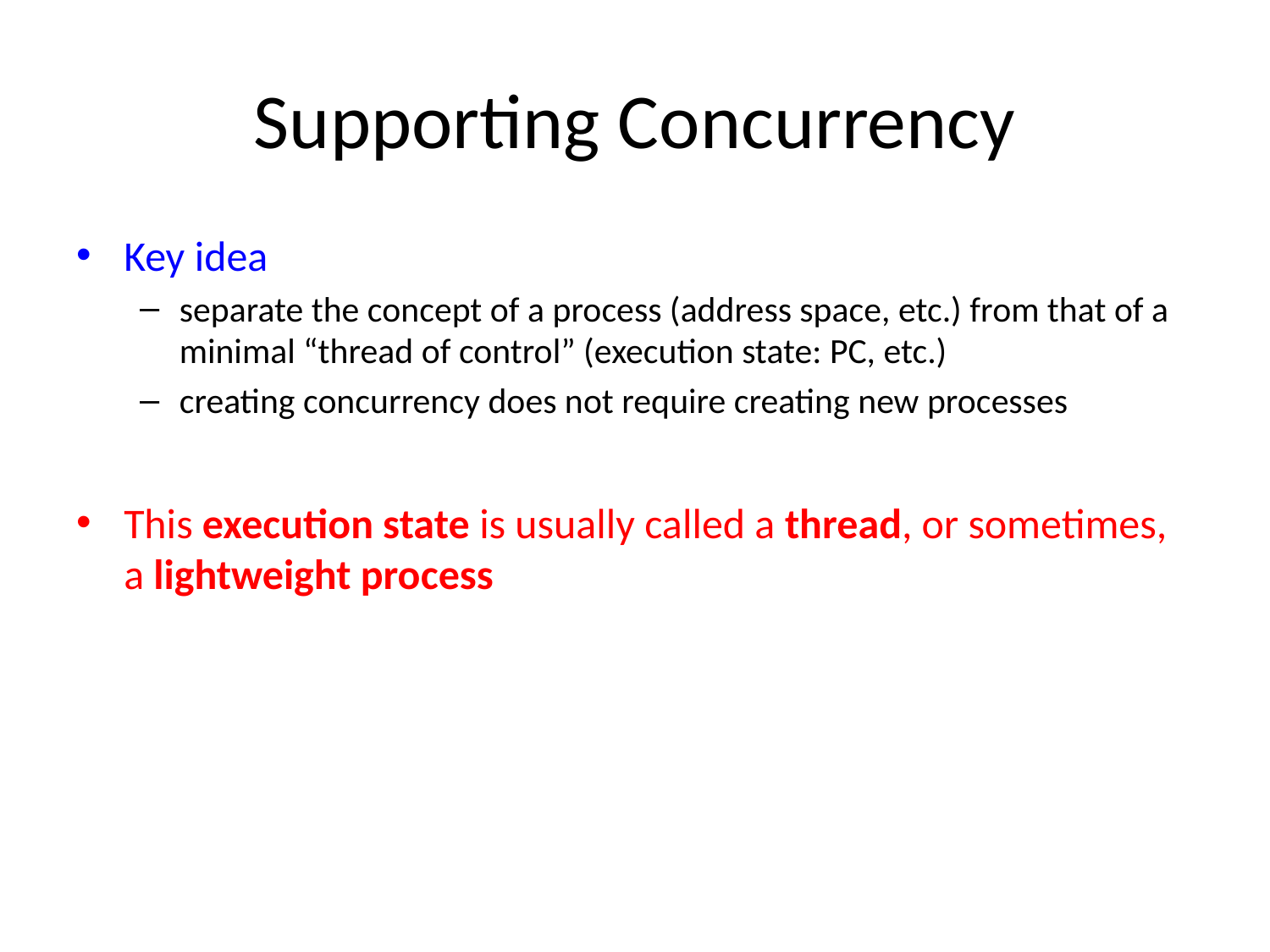

# Supporting Concurrency
Key idea
separate the concept of a process (address space, etc.) from that of a minimal “thread of control” (execution state: PC, etc.)
creating concurrency does not require creating new processes

This execution state is usually called a thread, or sometimes, a lightweight process